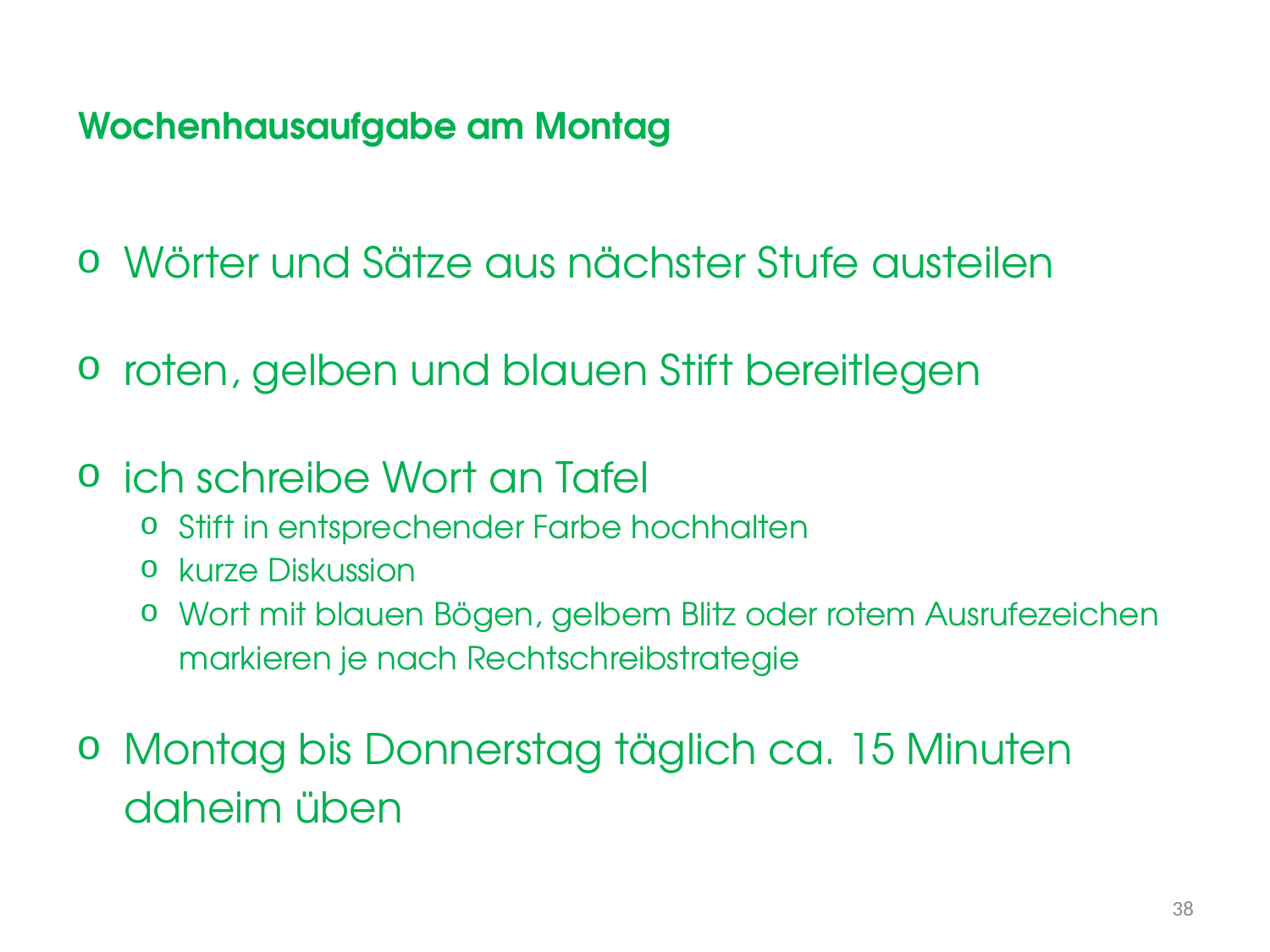

# Wochenhausaufgabe am Montag
Wörter und Sätze aus nächster Stufe austeilen

roten, gelben und blauen Stift bereitlegen

ich schreibe Wort an Tafel
Stift in entsprechender Farbe hochhalten
kurze Diskussion
Wort mit blauen Bögen, gelbem Blitz oder rotem Ausrufezeichen markieren je nach Rechtschreibstrategie

Montag bis Donnerstag täglich ca. 15 Minuten daheim üben

38